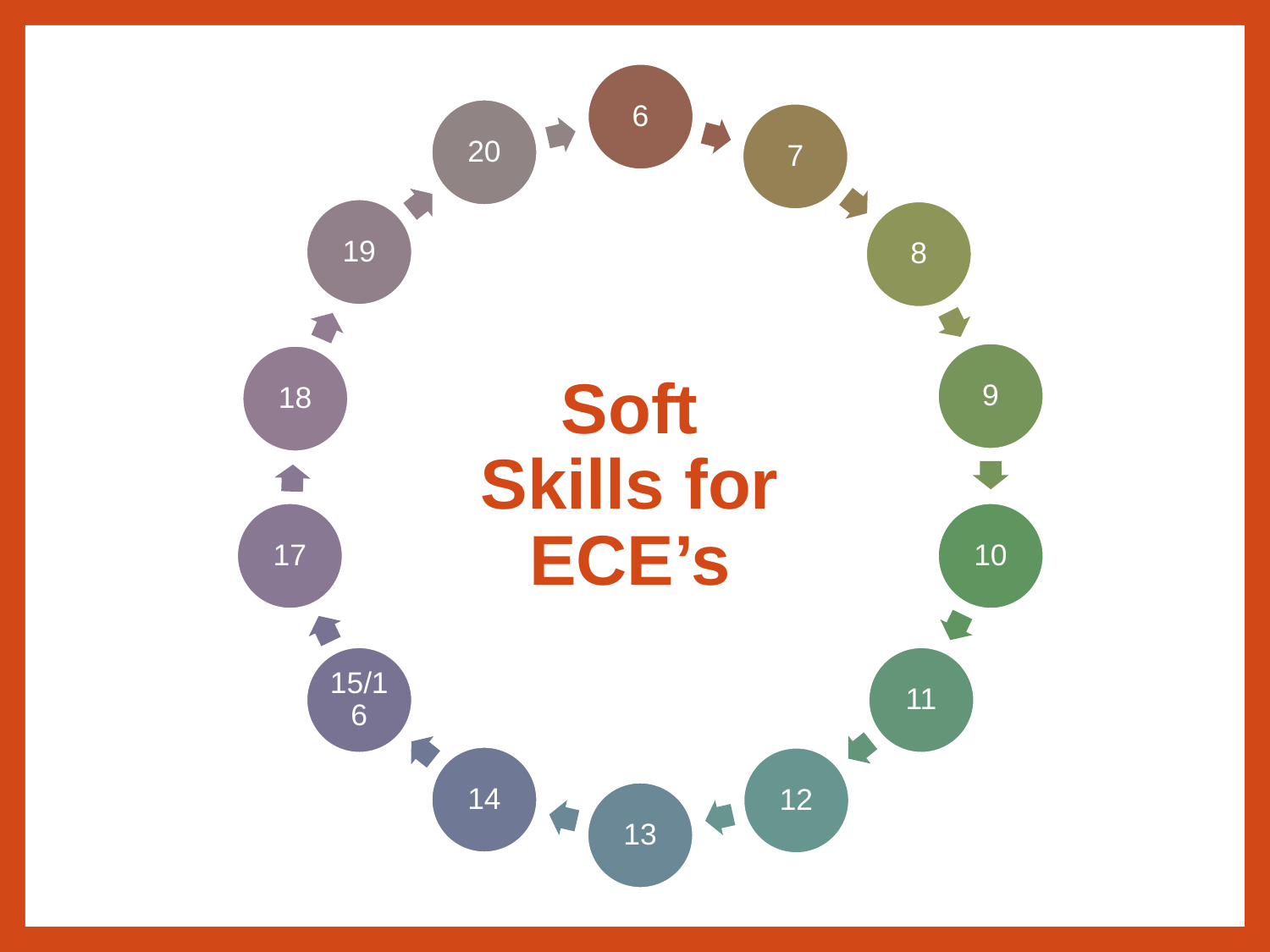

6

7

8

9

10

11

12

13

14

15/16

17

18

19

20

# Soft Skills for ECE’s